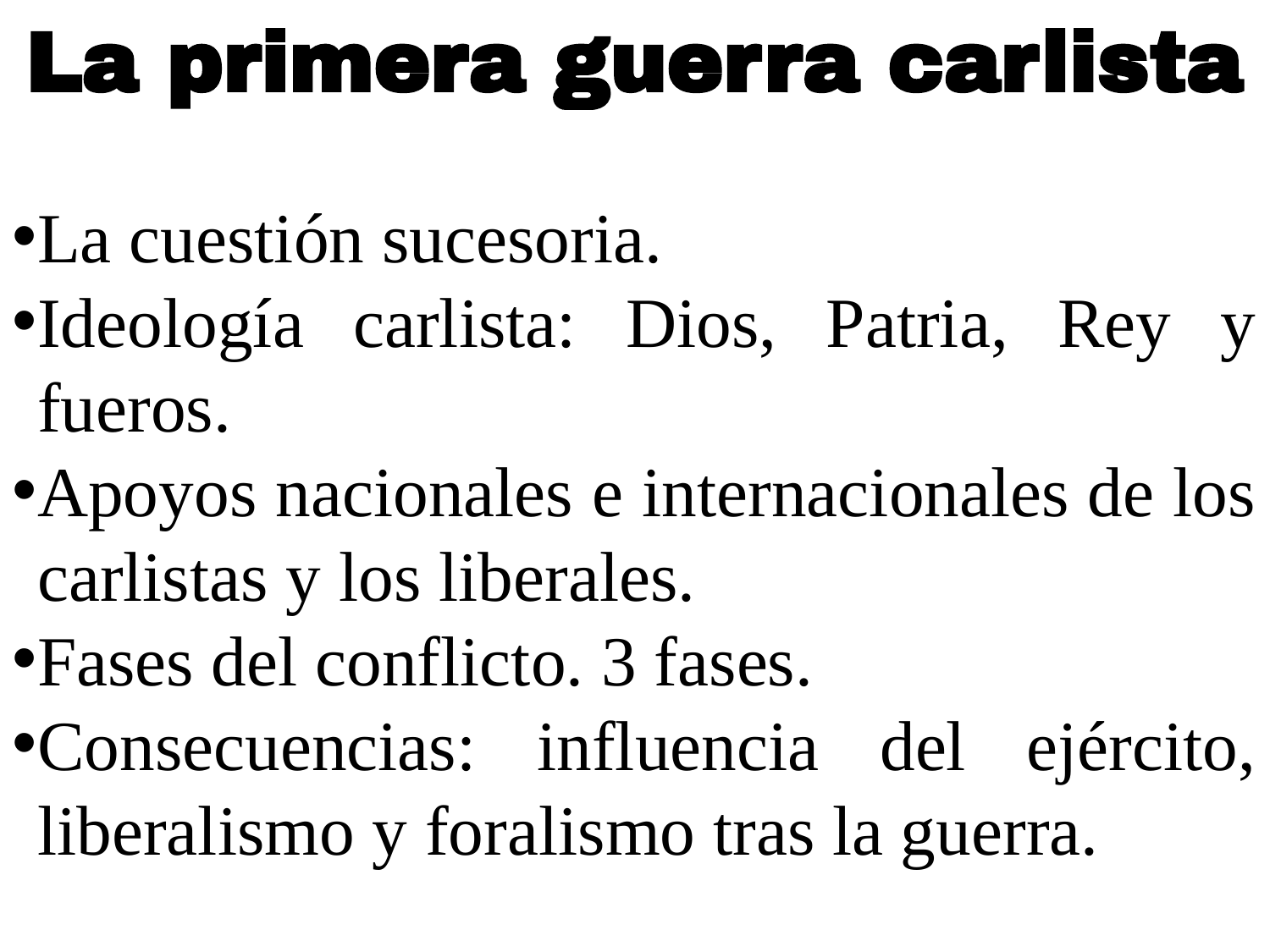

La primera guerra carlista
La cuestión sucesoria.
Ideología carlista: Dios, Patria, Rey y fueros.
Apoyos nacionales e internacionales de los carlistas y los liberales.
Fases del conflicto. 3 fases.
Consecuencias: influencia del ejército, liberalismo y foralismo tras la guerra.